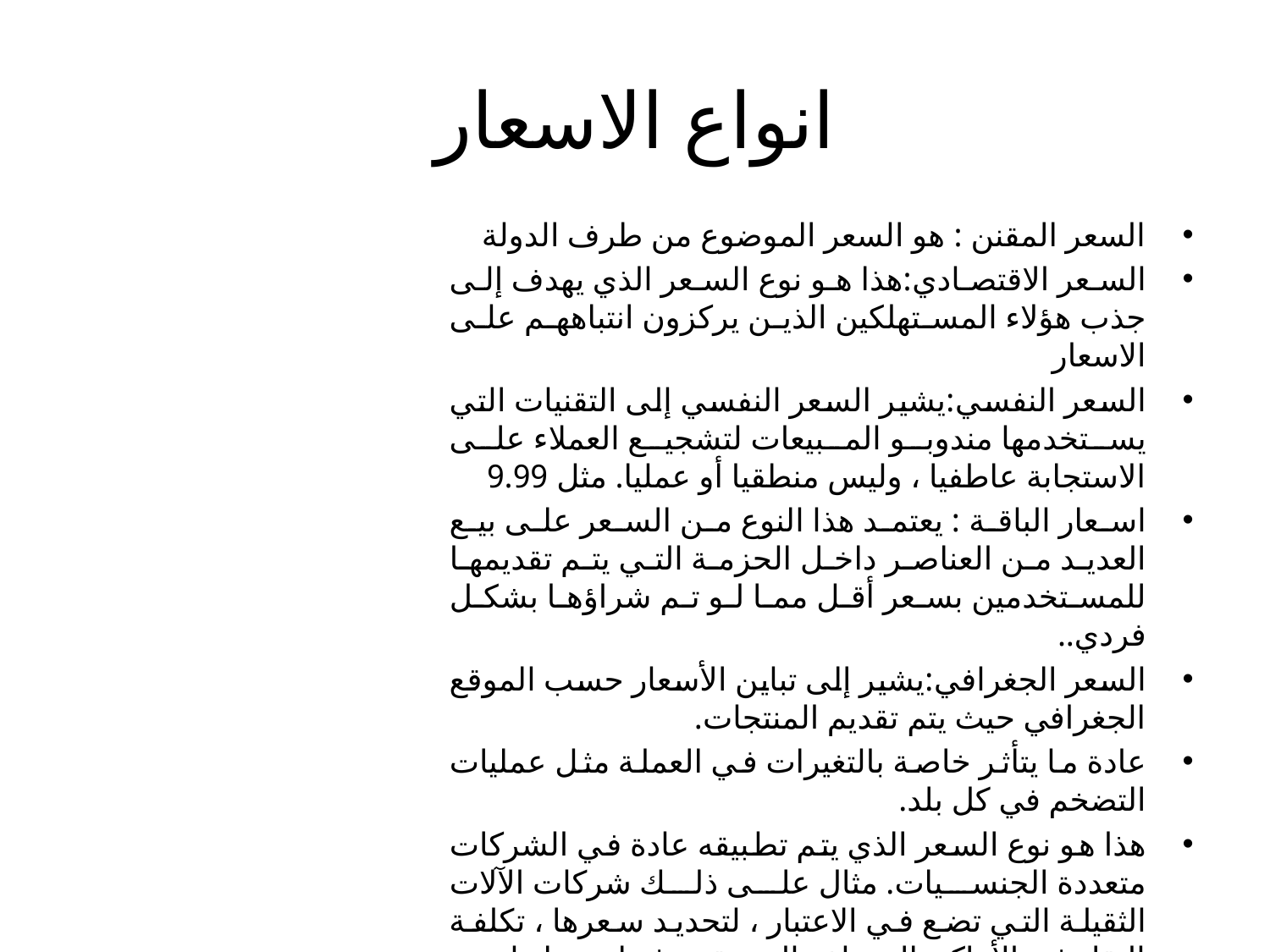

# انواع الاسعار
السعر المقنن : هو السعر الموضوع من طرف الدولة
السعر الاقتصادي:هذا هو نوع السعر الذي يهدف إلى جذب هؤلاء المستهلكين الذين يركزون انتباههم على الاسعار
السعر النفسي:يشير السعر النفسي إلى التقنيات التي يستخدمها مندوبو المبيعات لتشجيع العملاء على الاستجابة عاطفيا ، وليس منطقيا أو عمليا. مثل 9.99
اسعار الباقة : يعتمد هذا النوع من السعر على بيع العديد من العناصر داخل الحزمة التي يتم تقديمها للمستخدمين بسعر أقل مما لو تم شراؤها بشكل فردي..
السعر الجغرافي:يشير إلى تباين الأسعار حسب الموقع الجغرافي حيث يتم تقديم المنتجات.
عادة ما يتأثر خاصة بالتغيرات في العملة مثل عمليات التضخم في كل بلد.
هذا هو نوع السعر الذي يتم تطبيقه عادة في الشركات متعددة الجنسيات. مثال على ذلك شركات الآلات الثقيلة التي تضع في الاعتبار ، لتحديد سعرها ، تكلفة النقل في الأماكن المختلفة التي تقدم فيها منتجاتها.